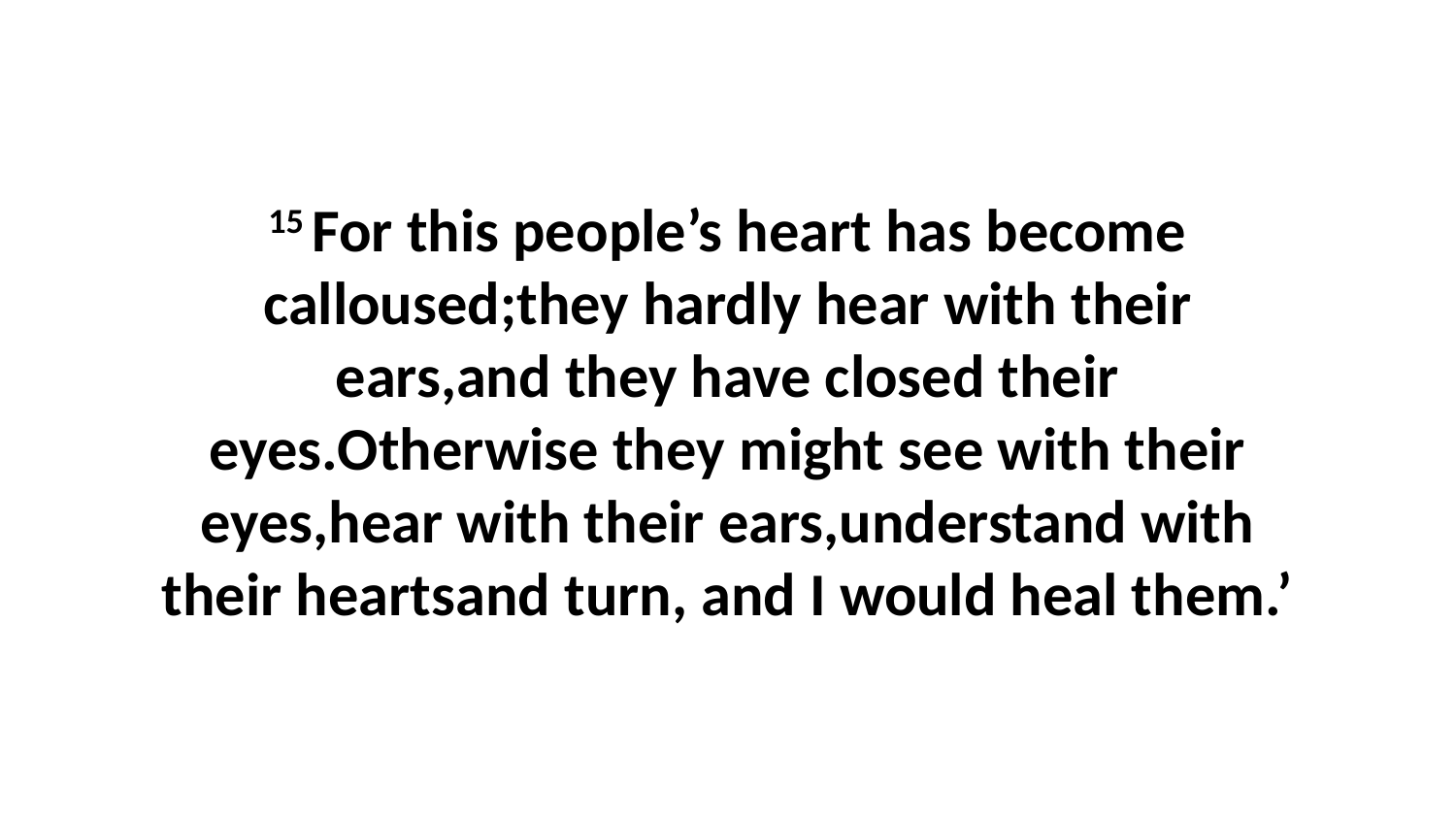

15 For this people’s heart has become calloused;they hardly hear with their ears,and they have closed their eyes.Otherwise they might see with their eyes,hear with their ears,understand with their heartsand turn, and I would heal them.’